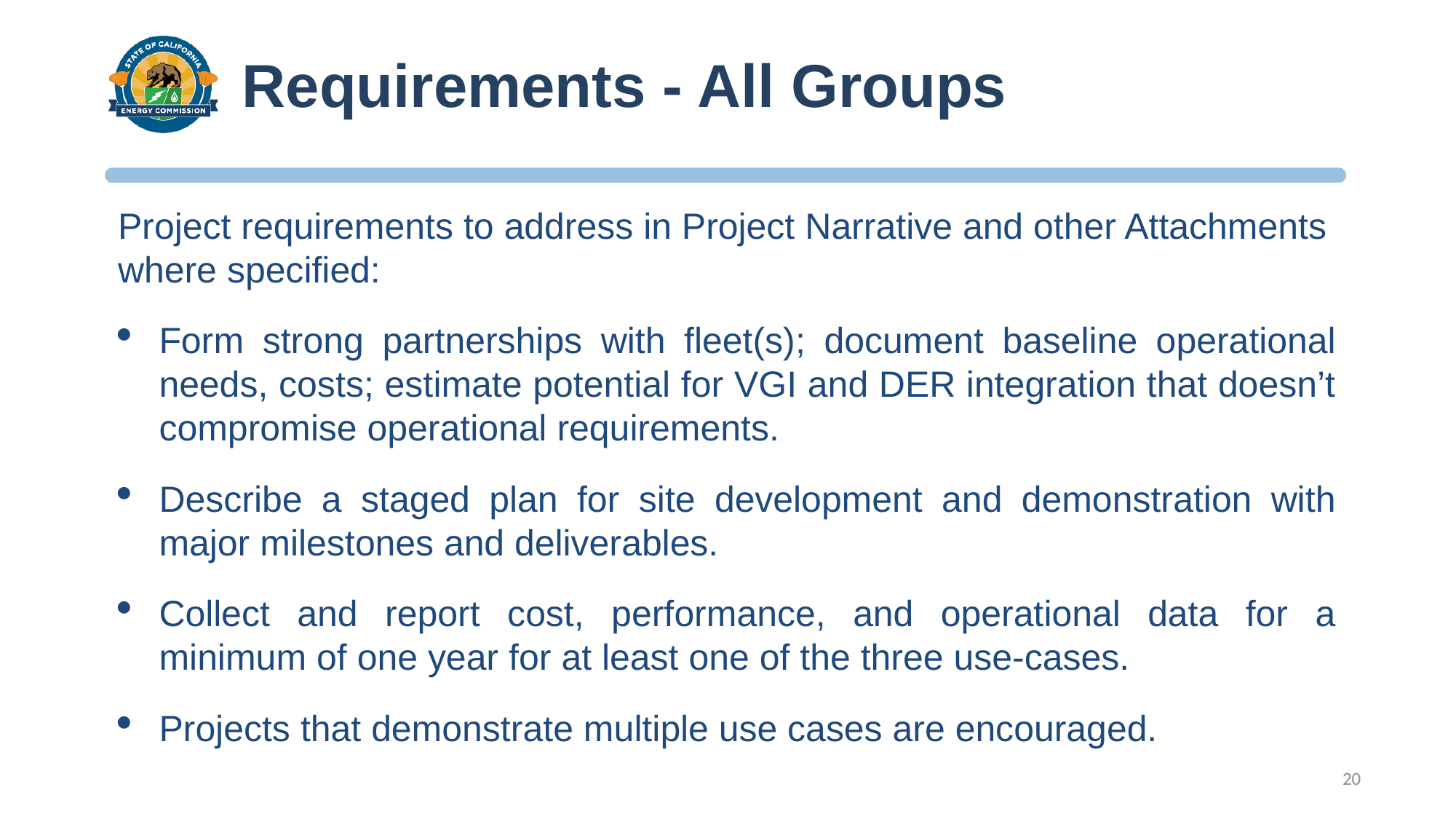

# Requirements - All Groups
Project requirements to address in Project Narrative and other Attachments where specified:
Form strong partnerships with fleet(s); document baseline operational needs, costs; estimate potential for VGI and DER integration that doesn’t compromise operational requirements.
Describe a staged plan for site development and demonstration with major milestones and deliverables.
Collect and report cost, performance, and operational data for a minimum of one year for at least one of the three use-cases.
Projects that demonstrate multiple use cases are encouraged.
20